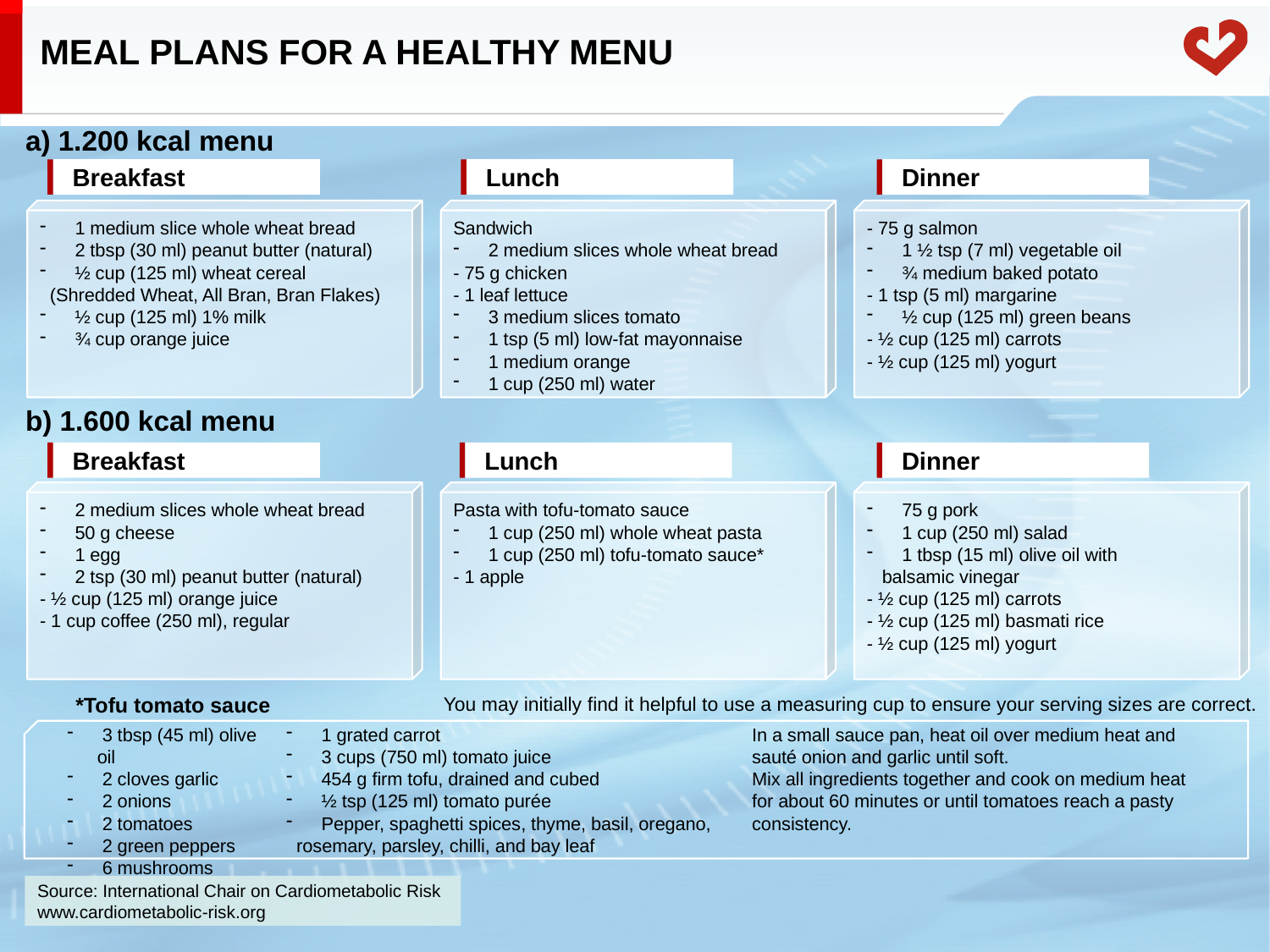

# MEAL PLANS FOR A HEALTHY MENU
a) 1.200 kcal menu
 Breakfast

 Lunch

 Dinner

 1 medium slice whole wheat bread
 2 tbsp (30 ml) peanut butter (natural)
 ½ cup (125 ml) wheat cereal
  (Shredded Wheat, All Bran, Bran Flakes)
 ½ cup (125 ml) 1% milk
 ¾ cup orange juice

Sandwich
 2 medium slices whole wheat bread
- 75 g chicken
- 1 leaf lettuce
 3 medium slices tomato
 1 tsp (5 ml) low-fat mayonnaise
 1 medium orange
 1 cup (250 ml) water
- 75 g salmon
 1 ½ tsp (7 ml) vegetable oil
 ¾ medium baked potato
- 1 tsp (5 ml) margarine
 ½ cup (125 ml) green beans
- ½ cup (125 ml) carrots
- ½ cup (125 ml) yogurt

b) 1.600 kcal menu
 Breakfast

 Lunch

 Dinner

 2 medium slices whole wheat bread
 50 g cheese
 1 egg
 2 tsp (30 ml) peanut butter (natural)
- ½ cup (125 ml) orange juice
- 1 cup coffee (250 ml), regular
Pasta with tofu-tomato sauce
 1 cup (250 ml) whole wheat pasta
 1 cup (250 ml) tofu-tomato sauce*
- 1 apple

 75 g pork
 1 cup (250 ml) salad
 1 tbsp (15 ml) olive oil with
   balsamic vinegar
- ½ cup (125 ml) carrots
- ½ cup (125 ml) basmati rice
- ½ cup (125 ml) yogurt
You may initially find it helpful to use a measuring cup to ensure your serving sizes are correct.
*Tofu tomato sauce
 3 tbsp (45 ml) olive oil
 2 cloves garlic
 2 onions
 2 tomatoes
 2 green peppers
 6 mushrooms
 1 grated carrot
 3 cups (750 ml) tomato juice
 454 g firm tofu, drained and cubed
 ½ tsp (125 ml) tomato purée
 Pepper, spaghetti spices, thyme, basil, oregano,
  rosemary, parsley, chilli, and bay leaf

In a small sauce pan, heat oil over medium heat and
sauté onion and garlic until soft.
Mix all ingredients together and cook on medium heat
for about 60 minutes or until tomatoes reach a pasty
consistency.